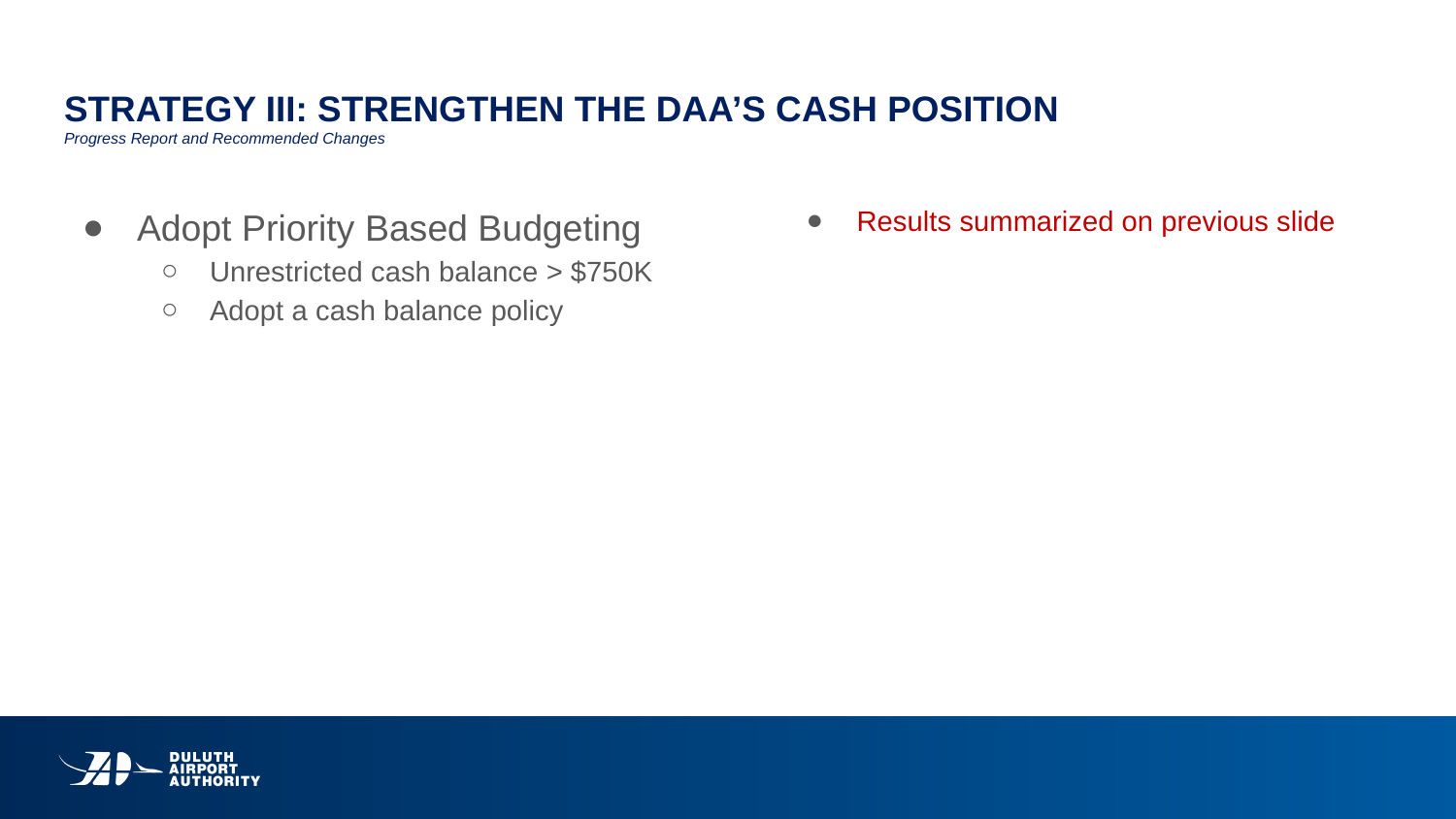

# STRATEGY III: STRENGTHEN THE DAA’S CASH POSITION Progress Report and Recommended Changes
Adopt Priority Based Budgeting
Unrestricted cash balance > $750K
Adopt a cash balance policy

Results summarized on previous slide